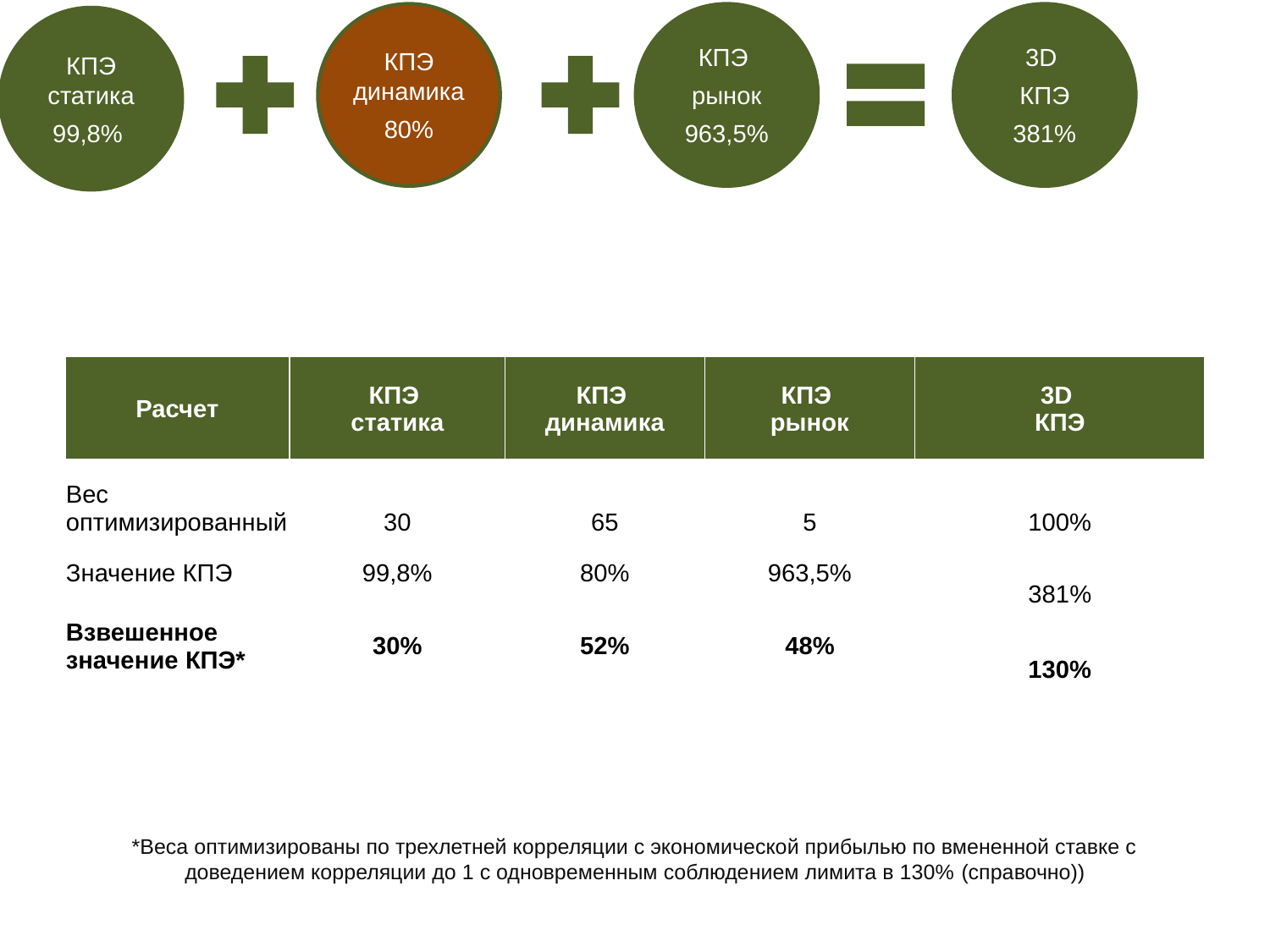

КПЭ статика
99,8%

КПЭ динамика
80%

КПЭ
рынок
963,5%

3D
КПЭ
381%
| Расчет | КПЭ статика | КПЭ динамика | КПЭ рынок | 3D КПЭ |
| --- | --- | --- | --- | --- |
| Вес оптимизированный | 30 | 65 | 5 | 100% |
| Значение КПЭ | 99,8% | 80% | 963,5% | 381% |
| Взвешенное значение КПЭ\* | 30% | 52% | 48% | 130% |
*Веса оптимизированы по трехлетней корреляции с экономической прибылью по вмененной ставке с доведением корреляции до 1 с одновременным соблюдением лимита в 130% (справочно))